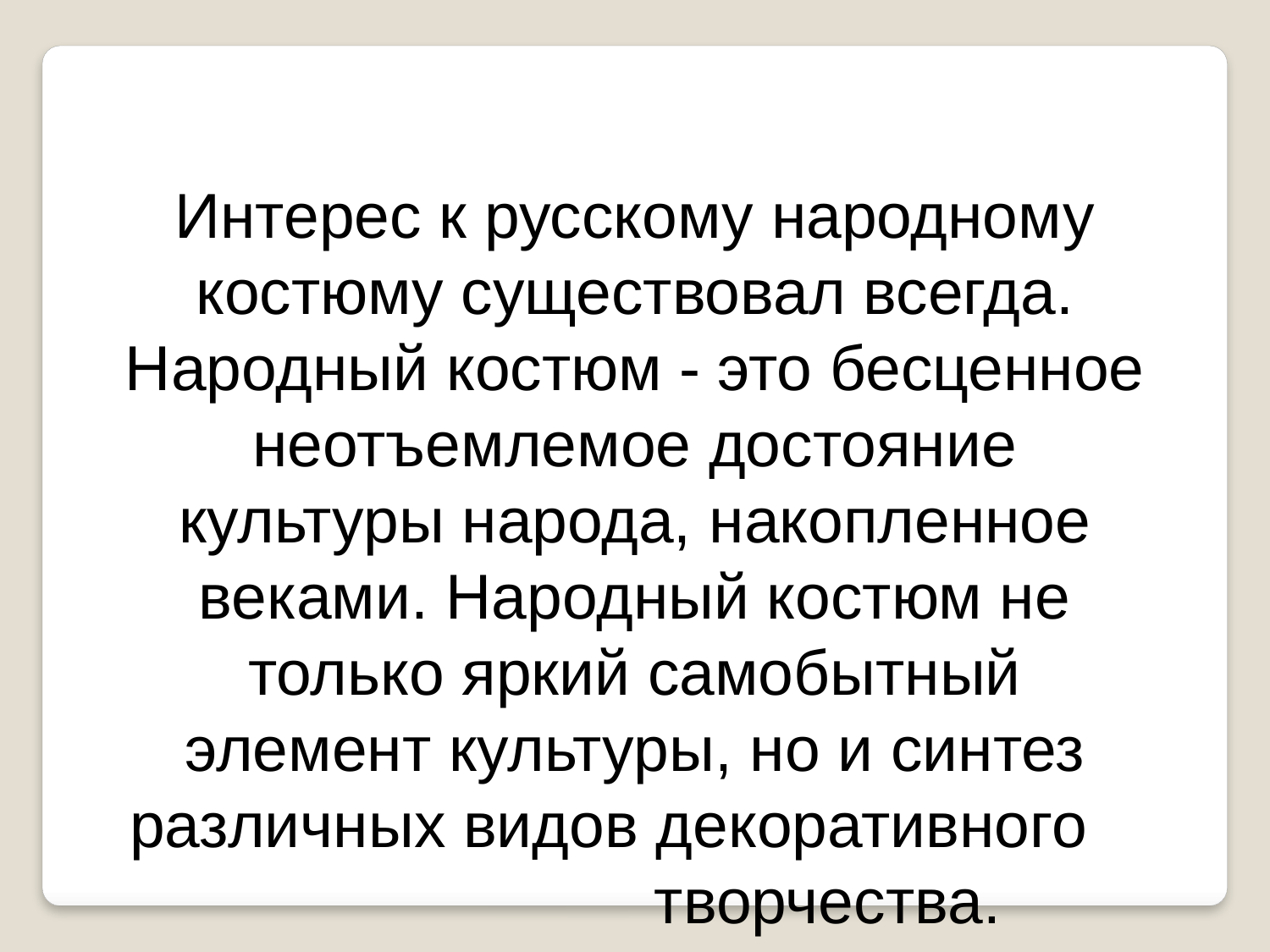

Интерес к русскому народному костюму существовал всегда. Народный костюм - это бесценное неотъемлемое достояние культуры народа, накопленное веками. Народный костюм не только яркий самобытный элемент культуры, но и синтез различных видов декоративного                           творчества.